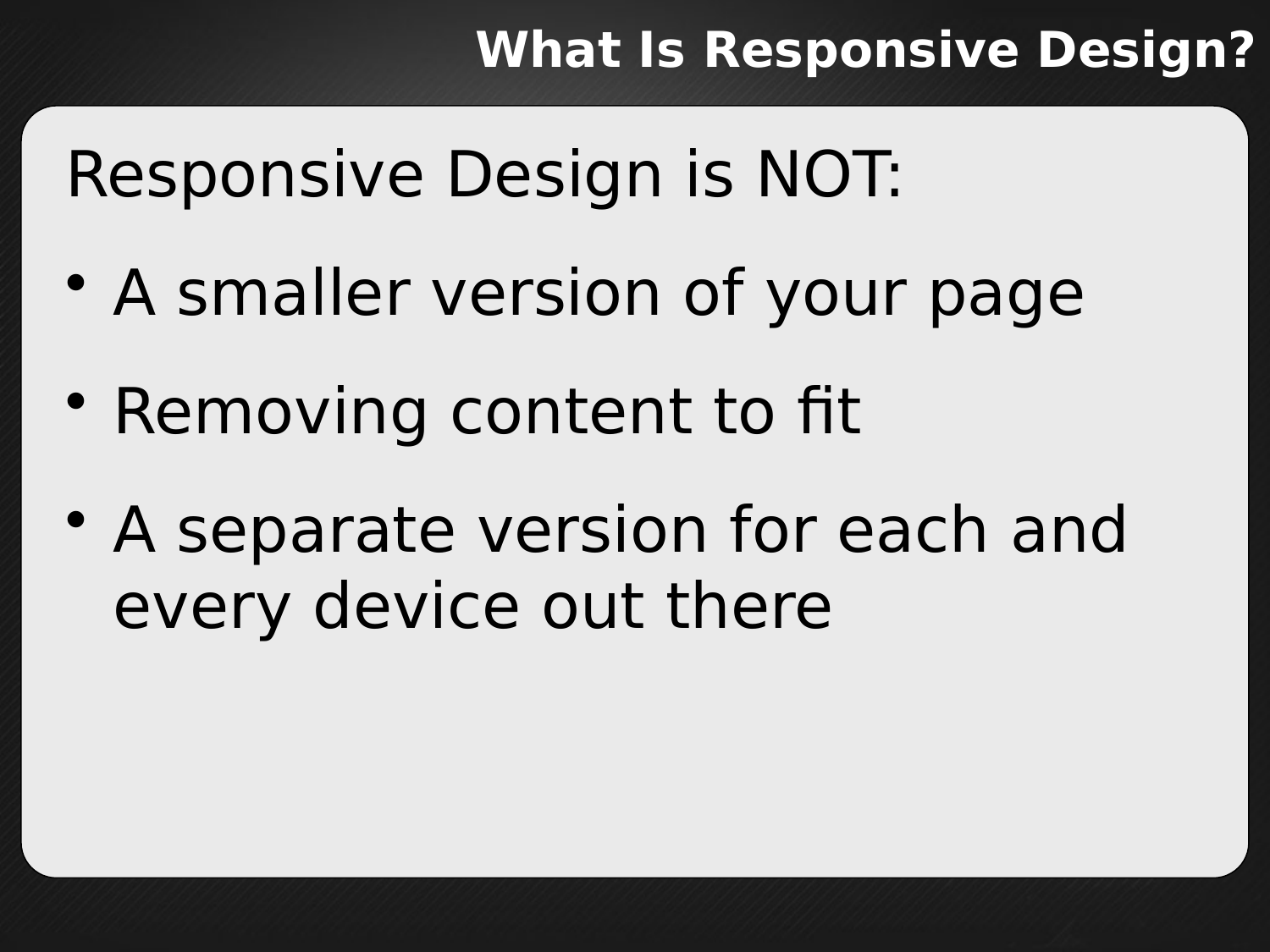

# What Is Responsive Design?
Responsive Design is NOT:
A smaller version of your page
Removing content to fit
A separate version for each and every device out there